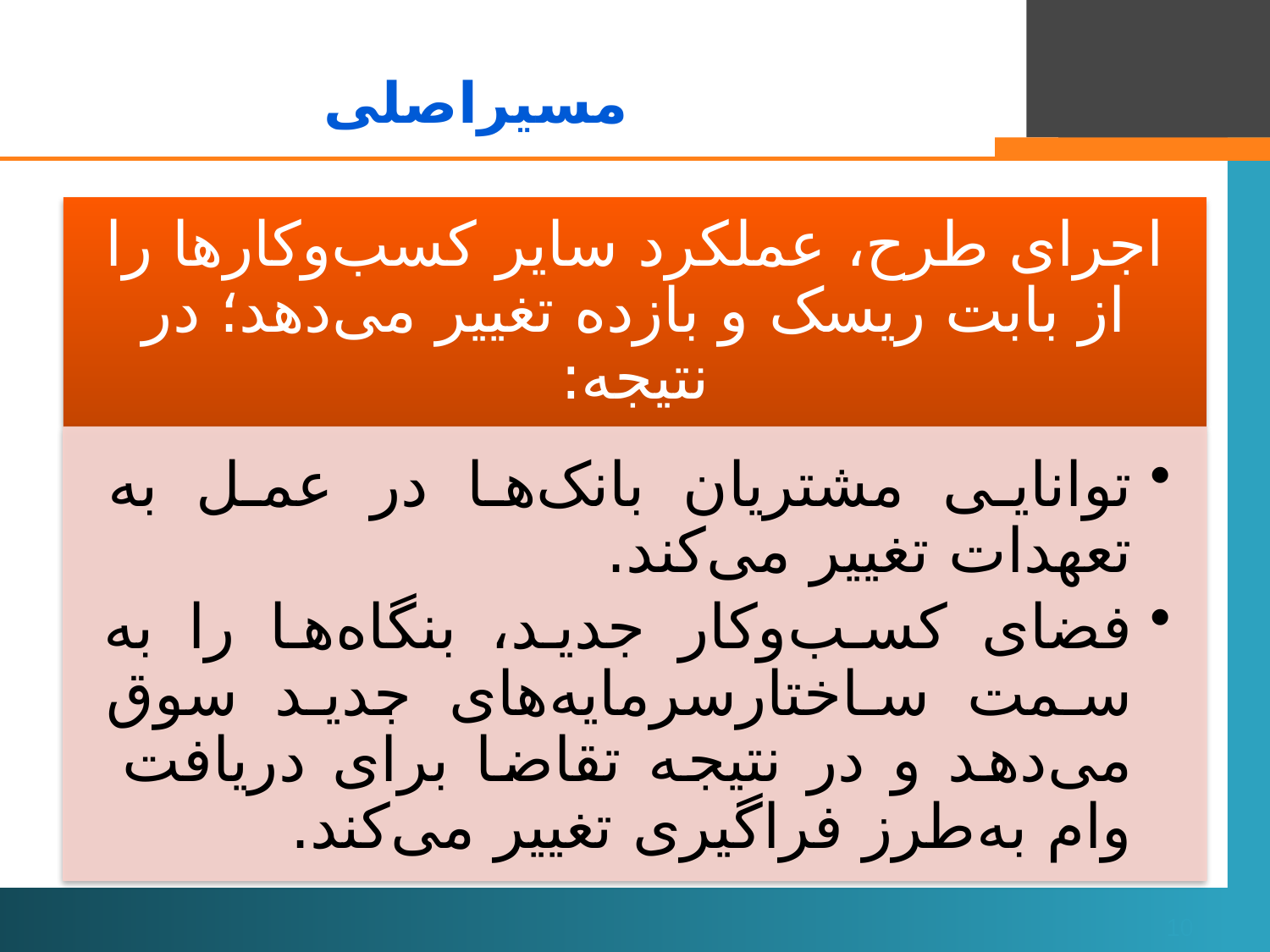

# مسیراصلی
اجرای طرح، عملکرد سایر کسب‌وکارها را از بابت ریسک و بازده تغییر می‌دهد؛ در نتیجه:
توانایی مشتریان بانک‌ها در عمل به تعهدات تغییر می‌کند.
فضای کسب‌وکار جدید، بنگاه‌ها را به سمت ساختارسرمایه‌های جدید سوق می‌دهد و در نتیجه تقاضا برای دریافت  وام به‌طرز فراگیری تغییر می‌کند.
10